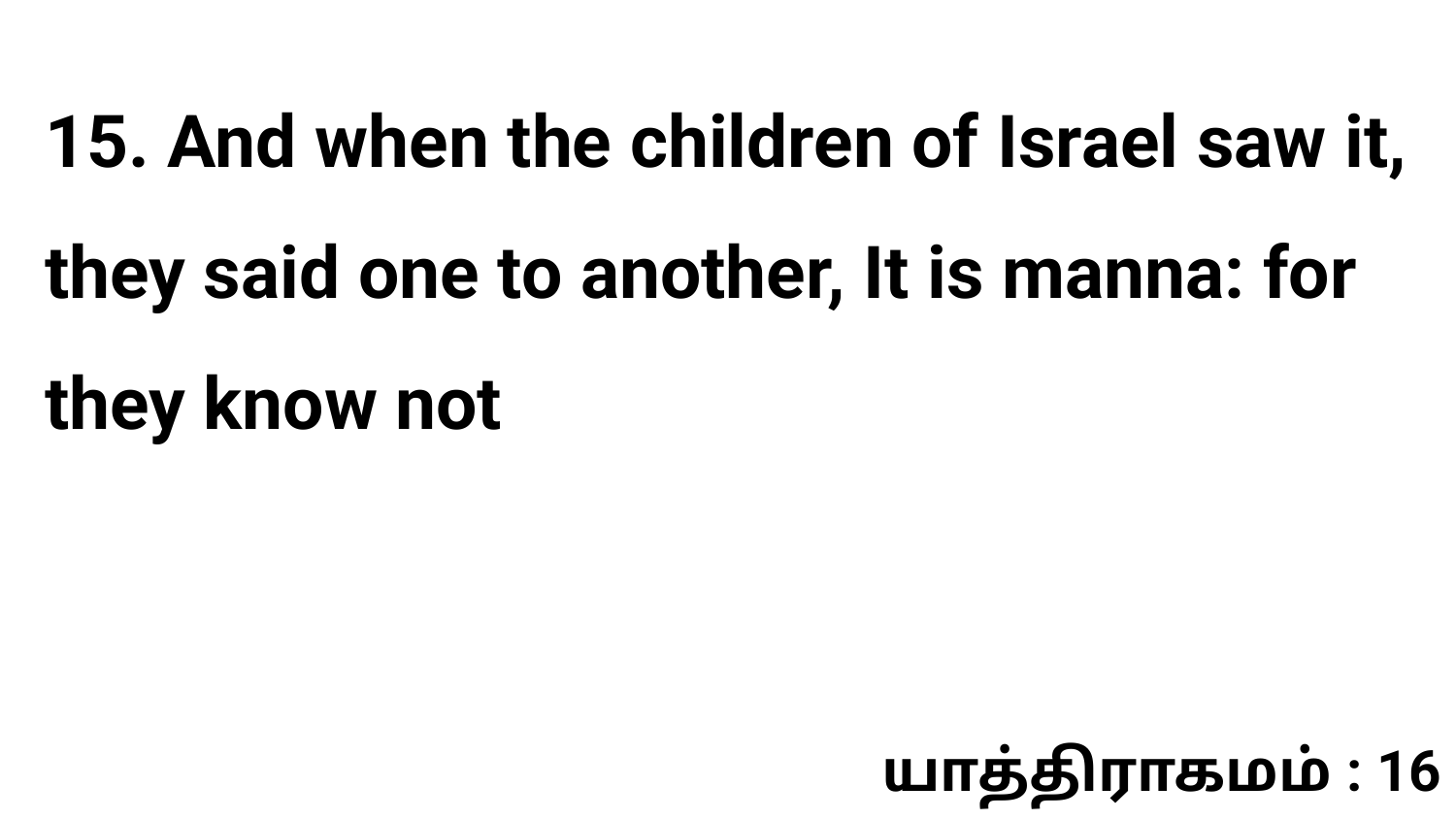

15. And when the children of Israel saw it, they said one to another, It is manna: for they know not
யாத்திராகமம் : 16